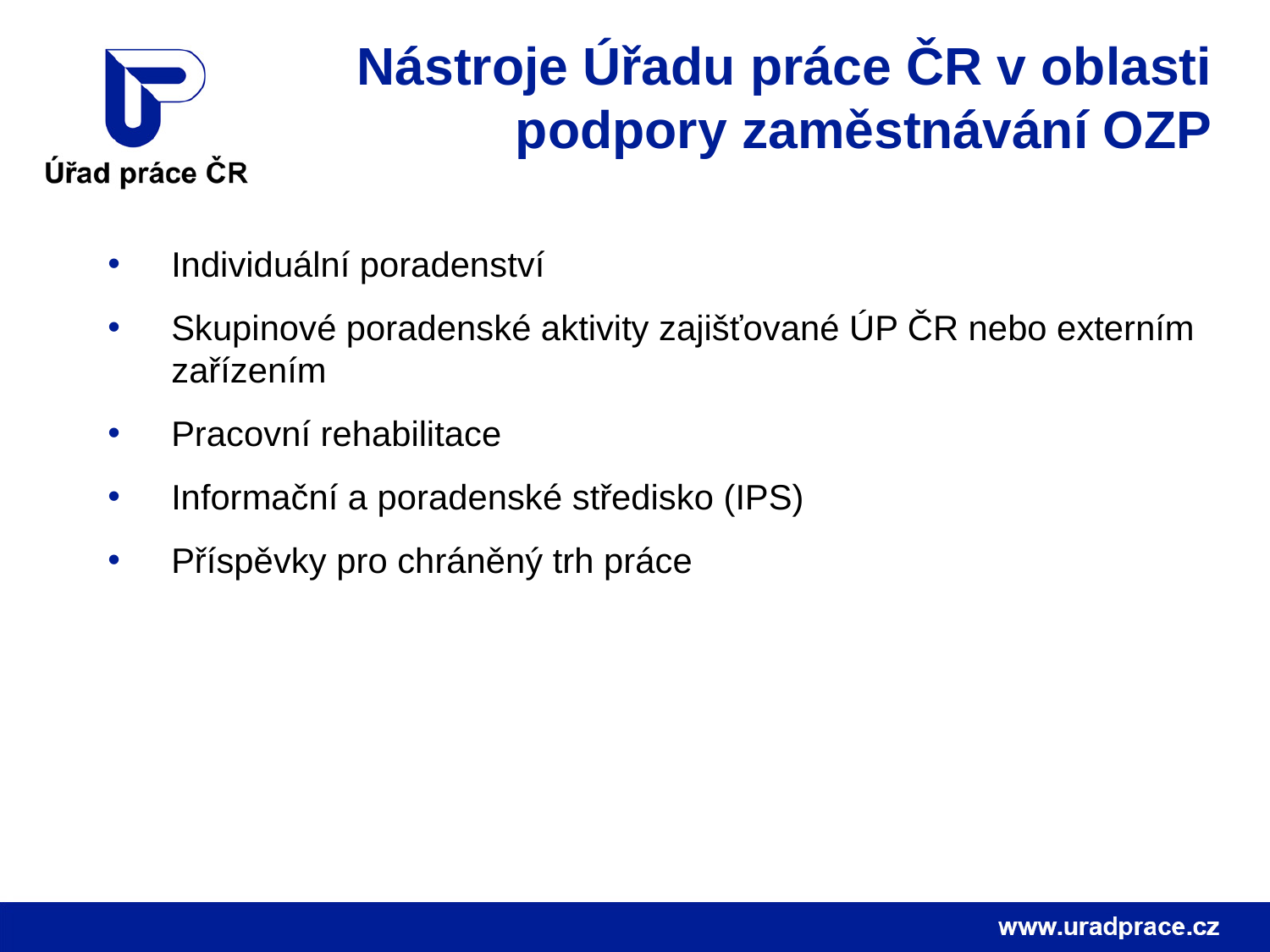

Nástroje Úřadu práce ČR v oblasti podpory zaměstnávání OZP
Individuální poradenství
Skupinové poradenské aktivity zajišťované ÚP ČR nebo externím zařízením
Pracovní rehabilitace
Informační a poradenské středisko (IPS)
Příspěvky pro chráněný trh práce